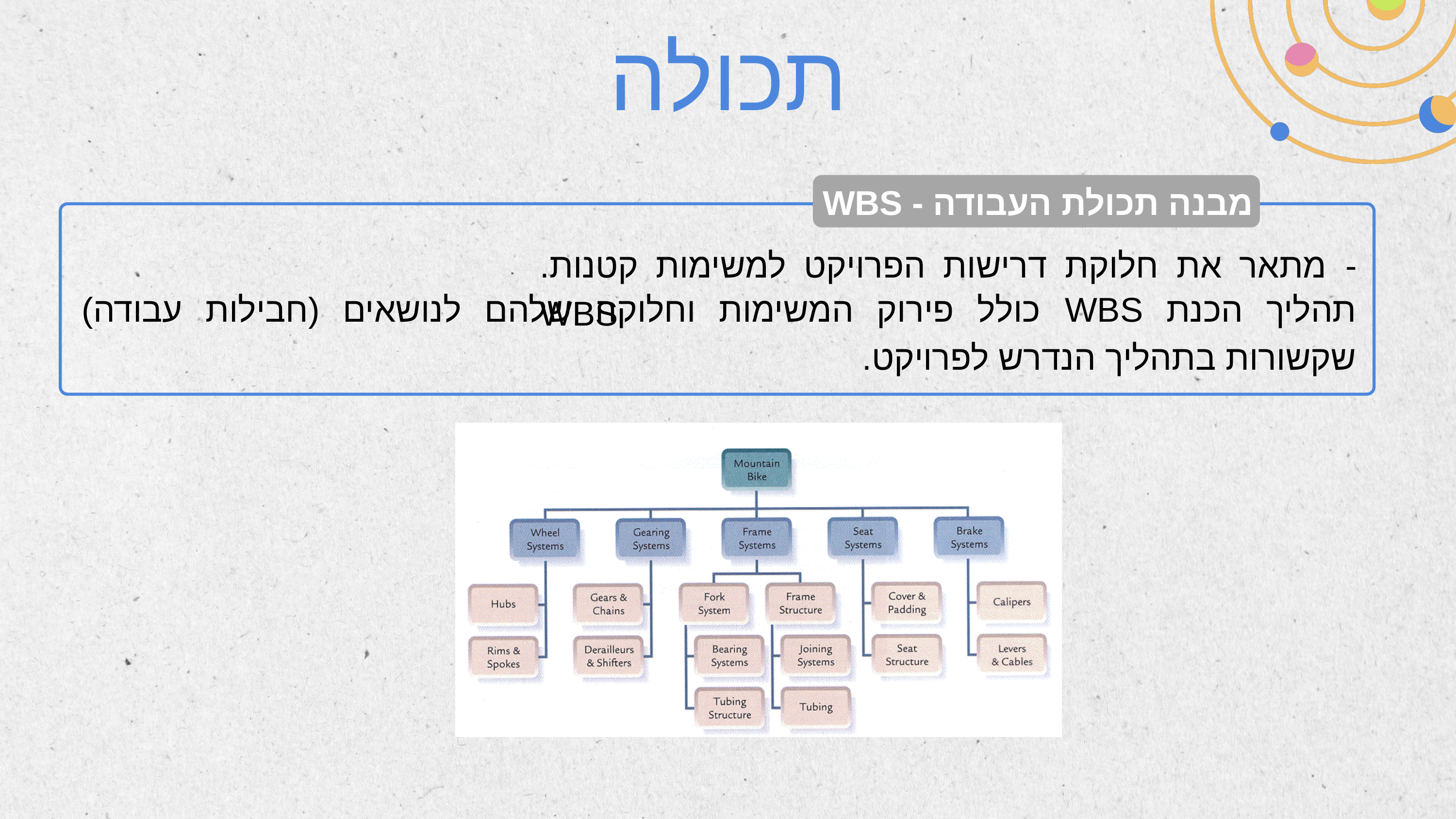

תכולה

WBS - מבנה תכולת העבודה

.מתאר את חלוקת דרישות הפרויקט למשימות קטנות - WBS
תהליך הכנת WBS כולל פירוק המשימות וחלוקה שלהם לנושאים (חבילות עבודה) שקשורות בתהליך הנדרש לפרויקט.